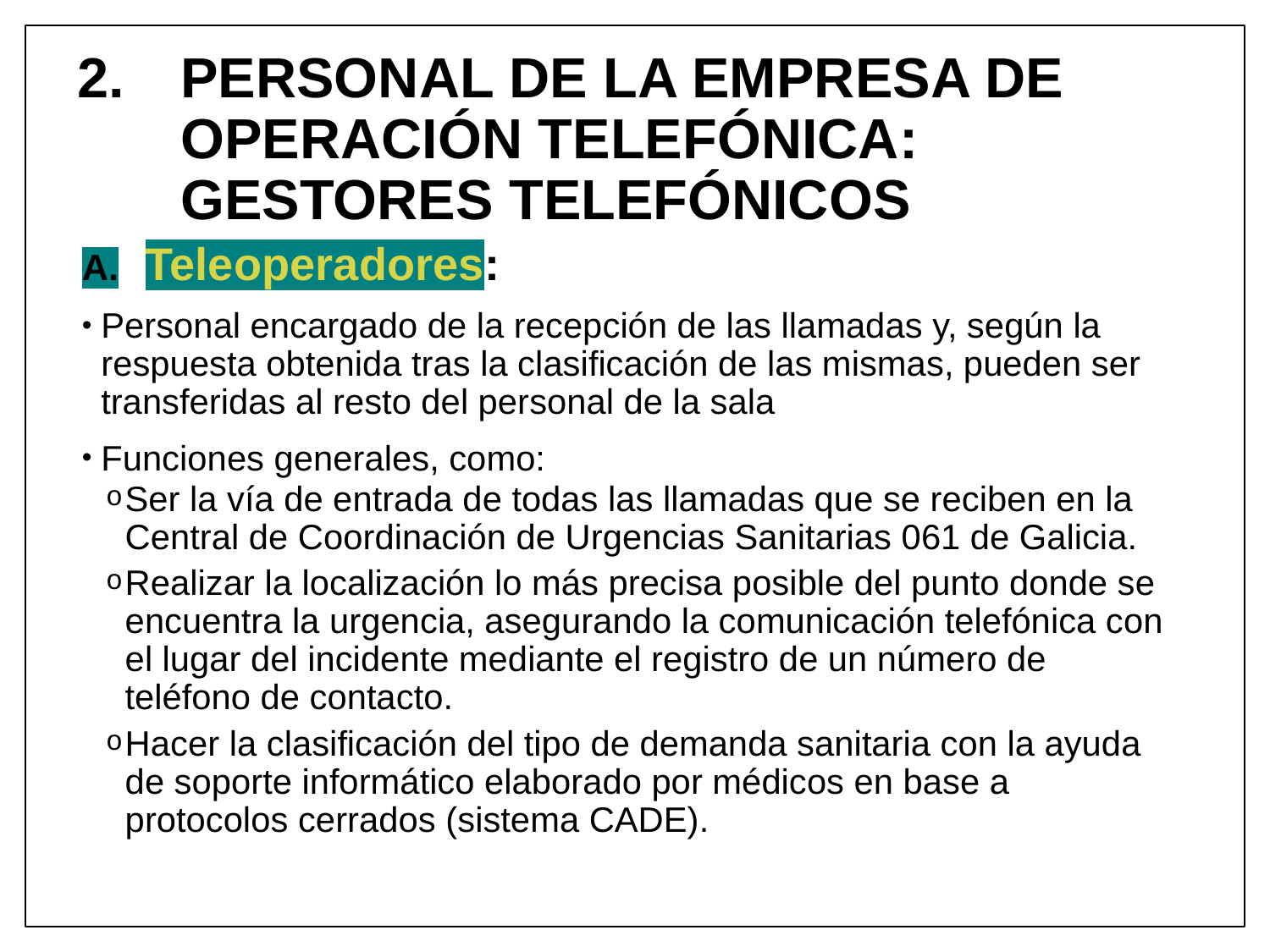

# PERSONAL DE LA EMPRESA DE OPERACIÓN TELEFÓNICA: GESTORES TELEFÓNICOS
Teleoperadores:
Personal encargado de la recepción de las llamadas y, según la respuesta obtenida tras la clasificación de las mismas, pueden ser transferidas al resto del personal de la sala
Funciones generales, como:
Ser la vía de entrada de todas las llamadas que se reciben en la Central de Coordinación de Urgencias Sanitarias 061 de Galicia.
Realizar la localización lo más precisa posible del punto donde se encuentra la urgencia, asegurando la comunicación telefónica con el lugar del incidente mediante el registro de un número de teléfono de contacto.
Hacer la clasificación del tipo de demanda sanitaria con la ayuda de soporte informático elaborado por médicos en base a protocolos cerrados (sistema CADE).